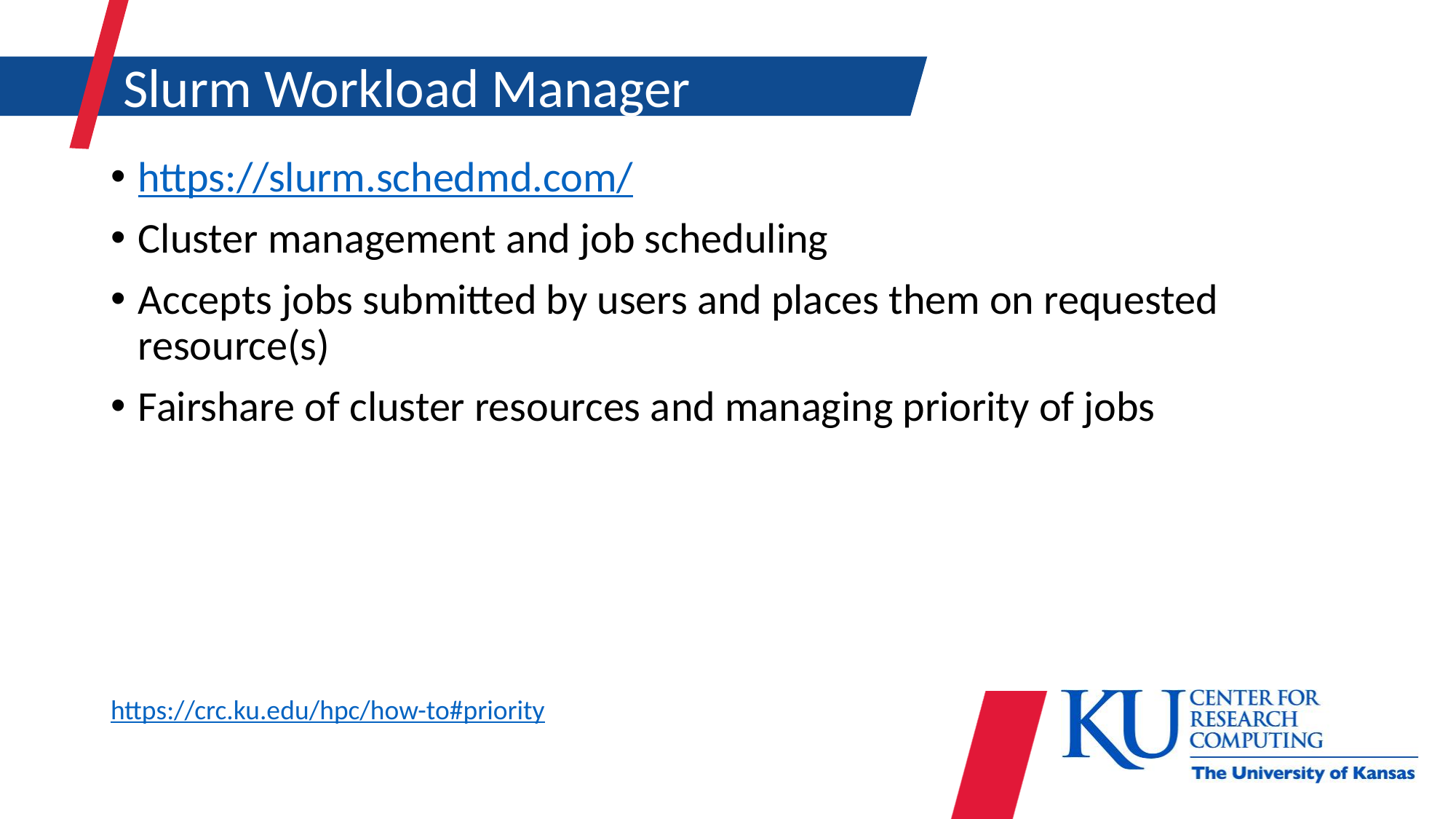

# Slurm Workload Manager
https://slurm.schedmd.com/
Cluster management and job scheduling
Accepts jobs submitted by users and places them on requested resource(s)
Fairshare of cluster resources and managing priority of jobs
https://crc.ku.edu/hpc/how-to#priority